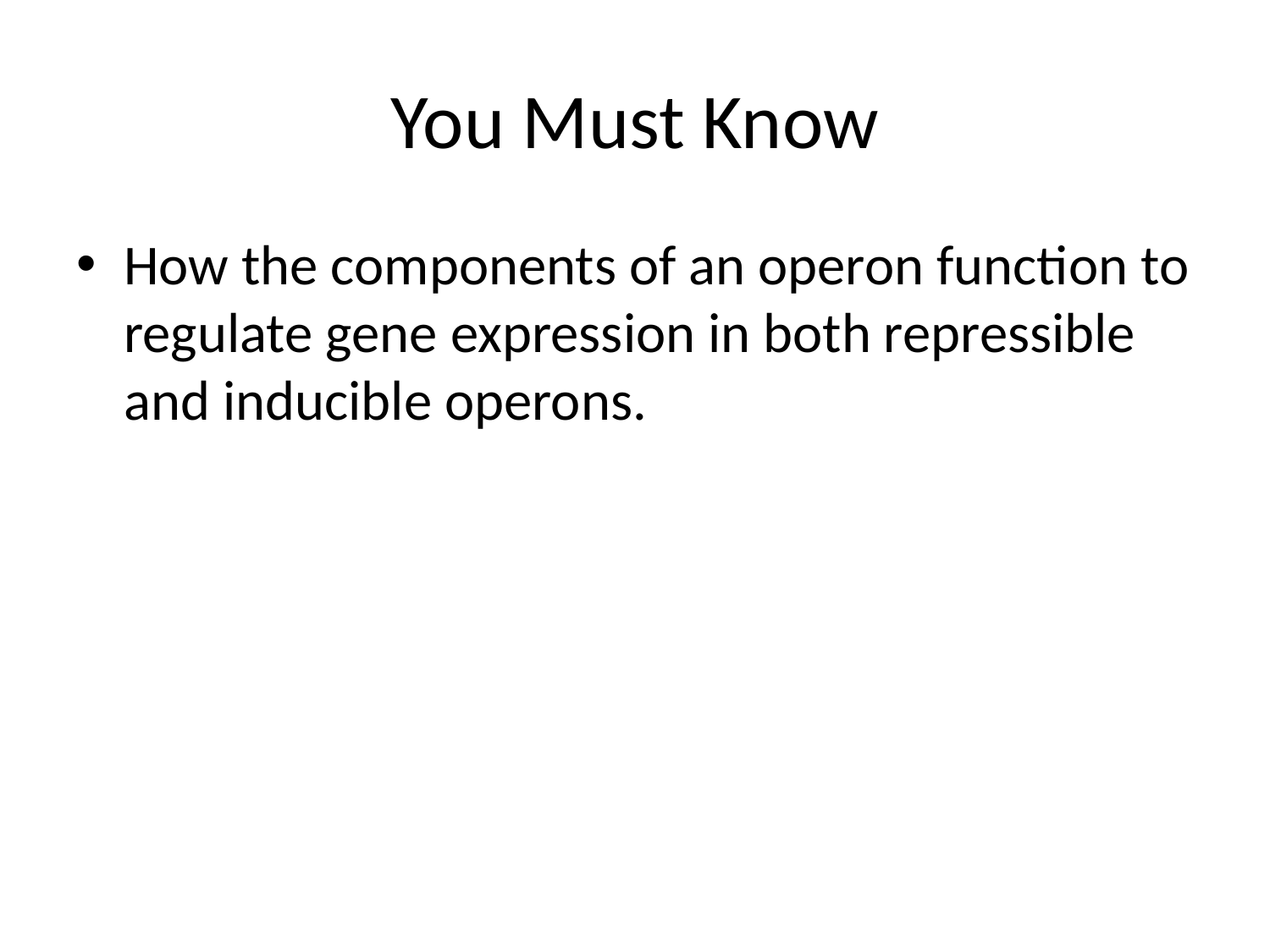

# You Must Know
How the components of an operon function to regulate gene expression in both repressible and inducible operons.